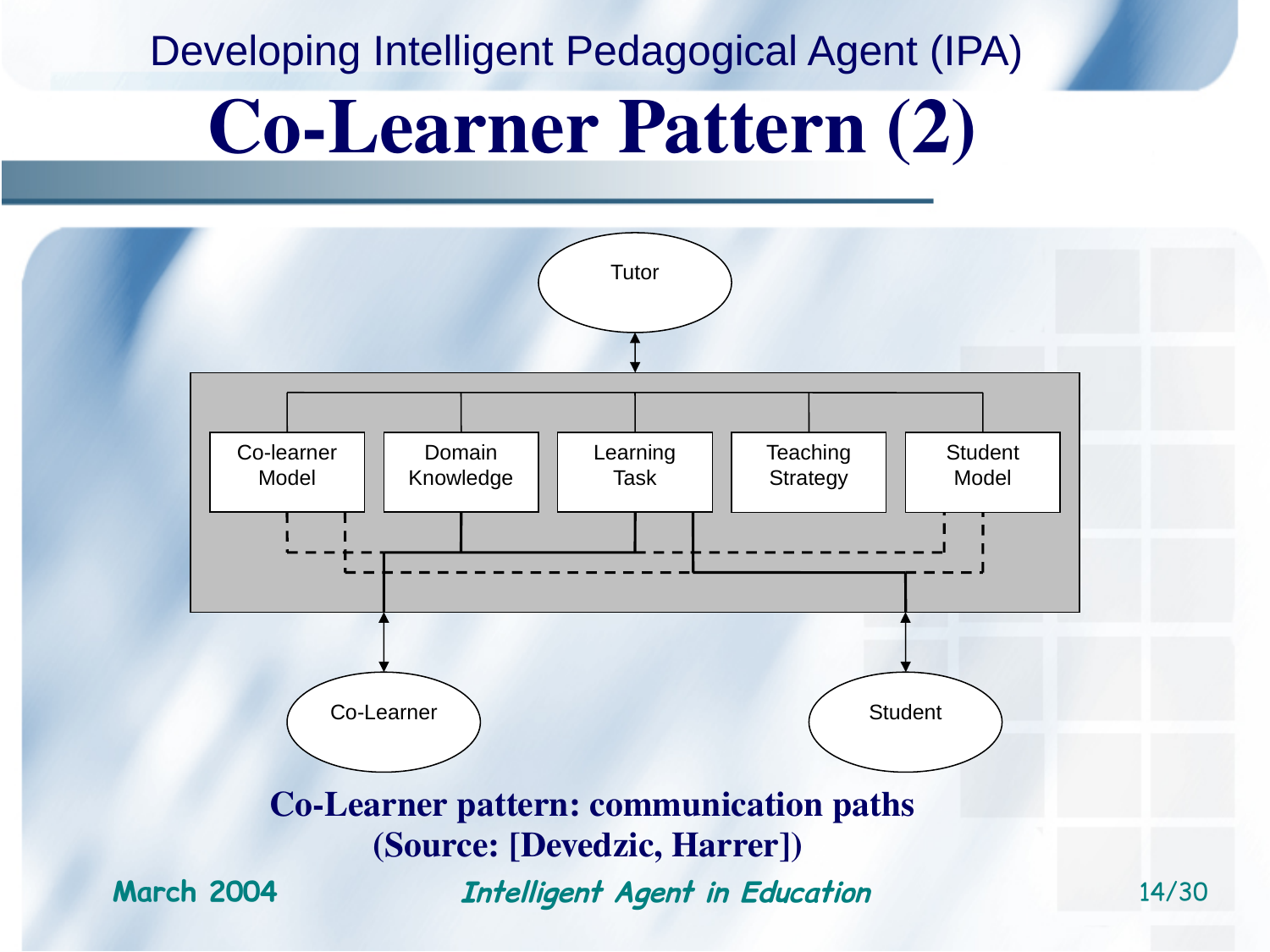

# Co-Learner Pattern (2)

Tutor

Co-learner Model
Domain Knowledge
Learning Task
Teaching Strategy
Student Model

Co-Learner
Student
Co-Learner pattern: communication paths
(Source: [Devedzic, Harrer])
Intelligent Agent in Education
14/30